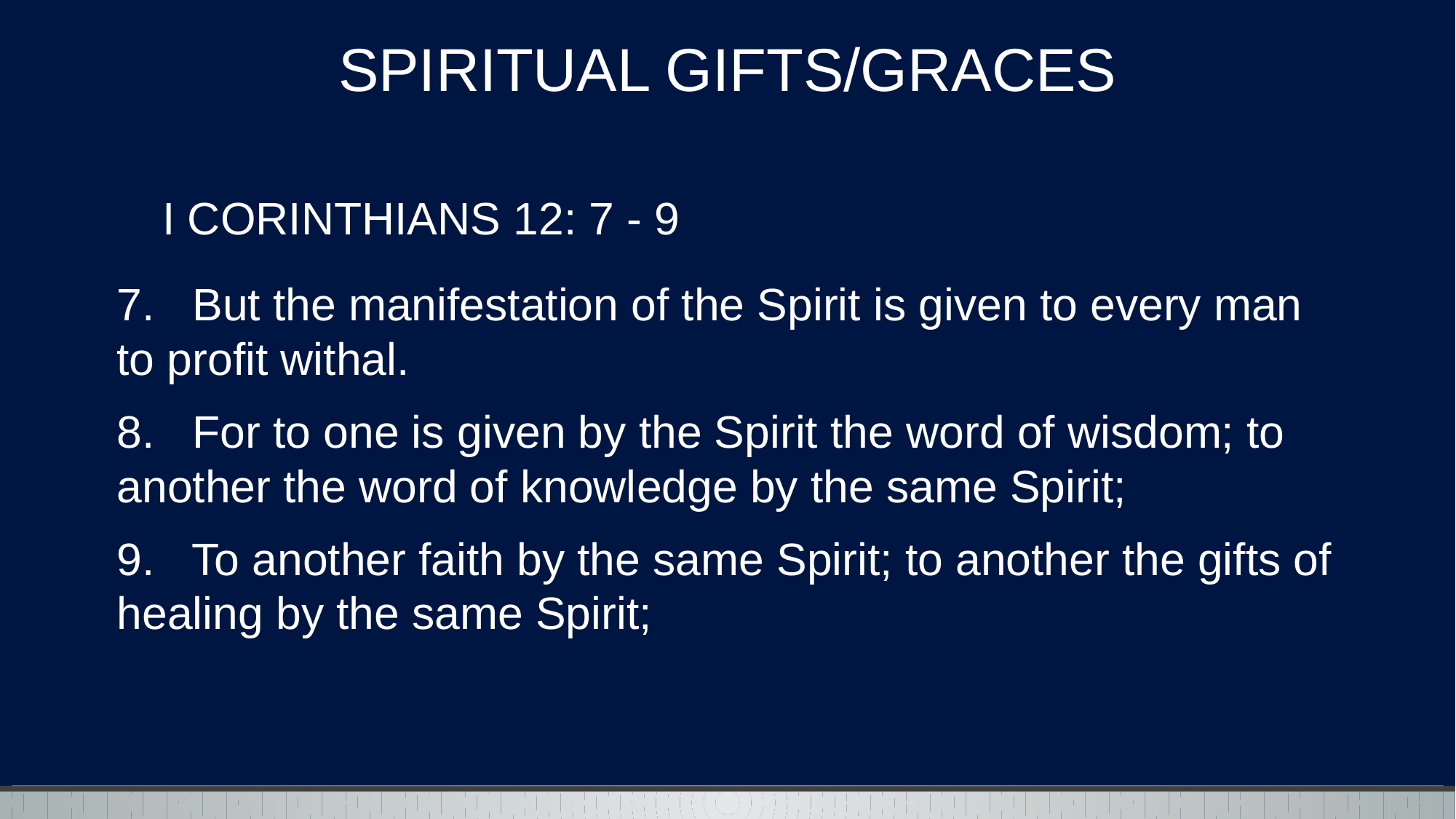

SPIRITUAL GIFTS/GRACES
I CORINTHIANS 12: 7 - 9
# 7.   But the manifestation of the Spirit is given to every man to profit withal. 8.   For to one is given by the Spirit the word of wisdom; to another the word of knowledge by the same Spirit; 9.   To another faith by the same Spirit; to another the gifts of healing by the same Spirit;